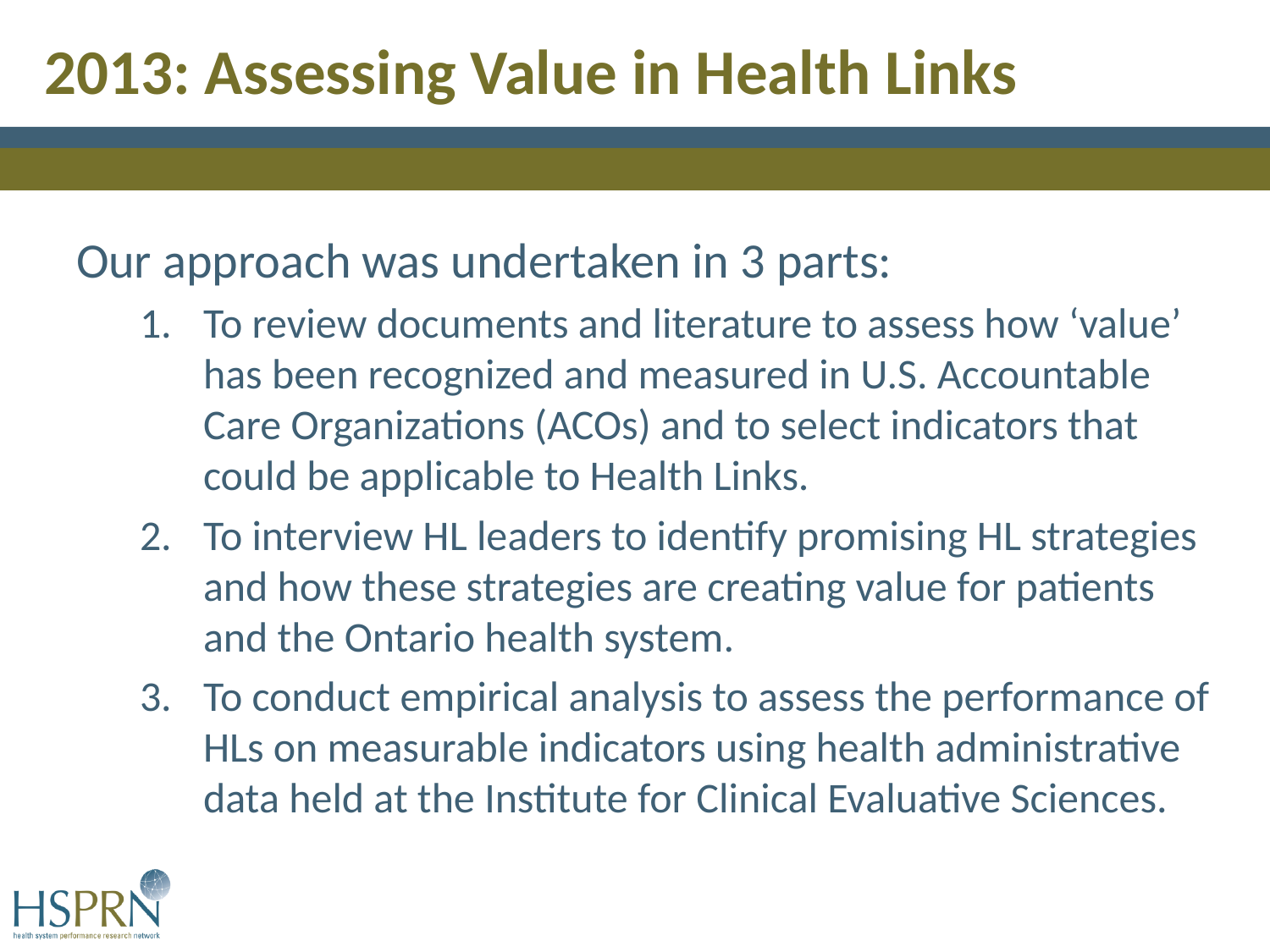

2013: Assessing Value in Health Links
Our approach was undertaken in 3 parts:
To review documents and literature to assess how ‘value’ has been recognized and measured in U.S. Accountable Care Organizations (ACOs) and to select indicators that could be applicable to Health Links.
To interview HL leaders to identify promising HL strategies and how these strategies are creating value for patients and the Ontario health system.
To conduct empirical analysis to assess the performance of HLs on measurable indicators using health administrative data held at the Institute for Clinical Evaluative Sciences.
5